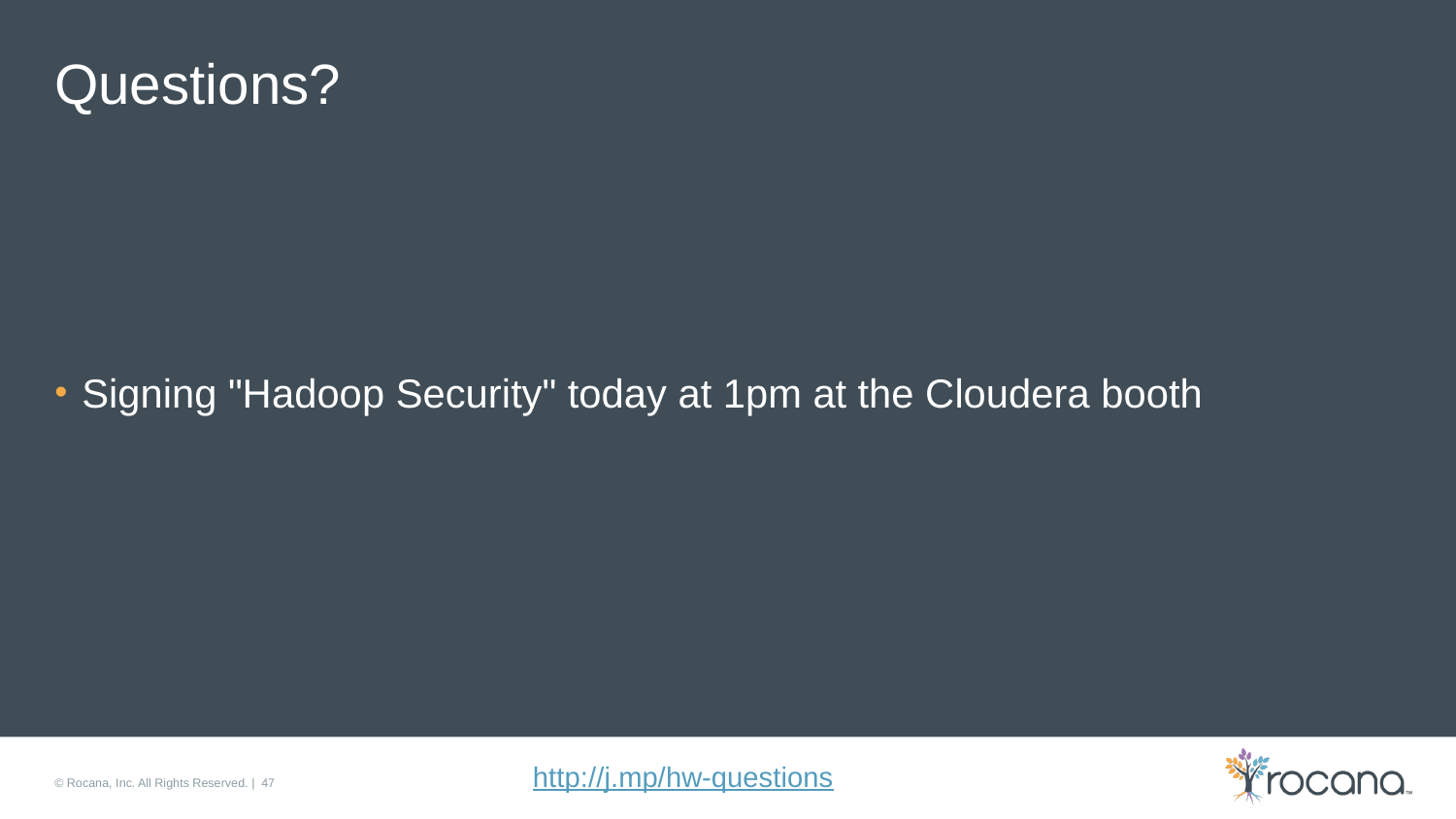

# Questions?

Signing "Hadoop Security" today at 1pm at the Cloudera booth